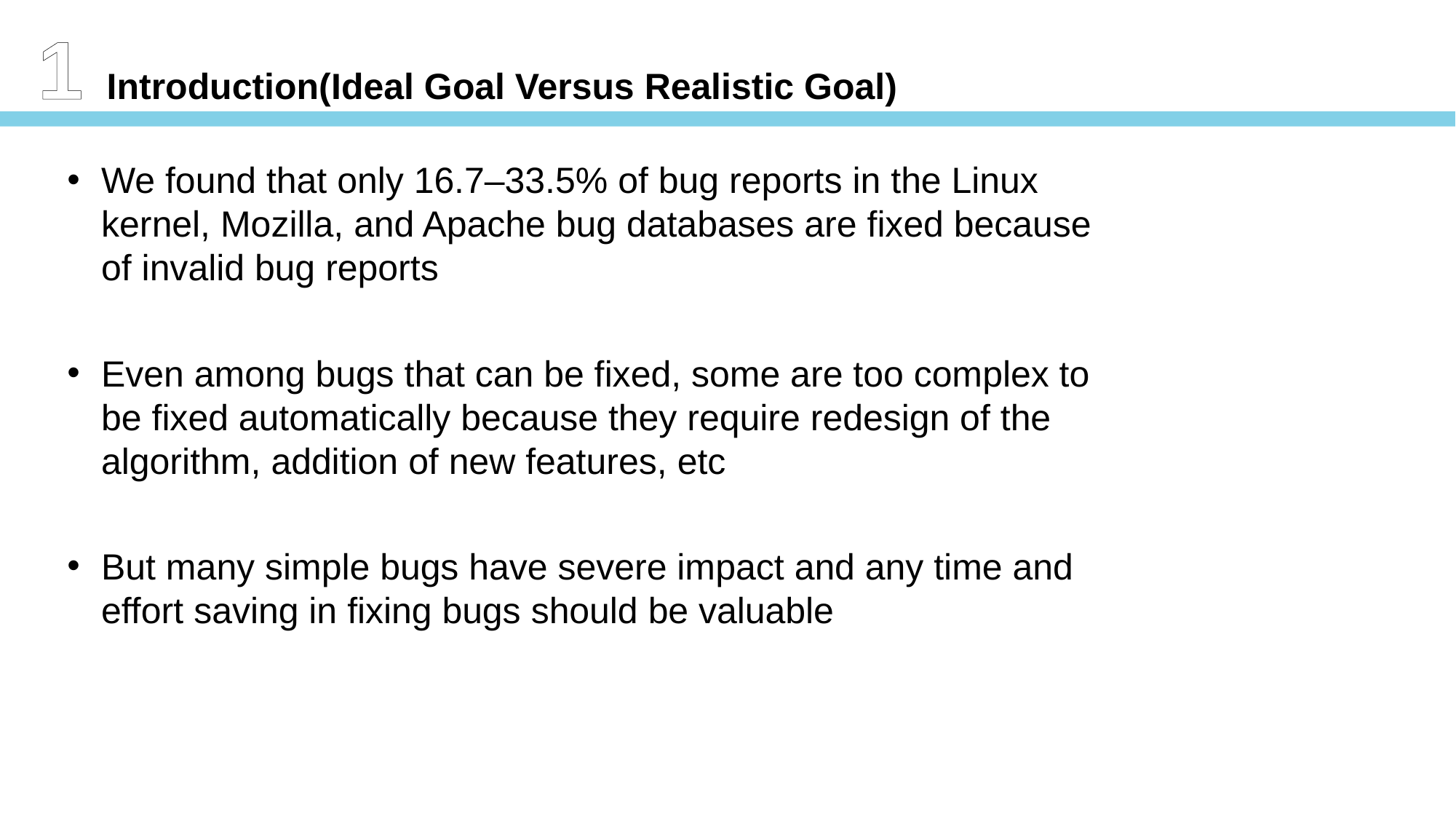

1     Introduction(Ideal Goal Versus Realistic Goal)

We found that only 16.7–33.5% of bug reports in the Linux kernel, Mozilla, and Apache bug databases are fixed because of invalid bug reports

Even among bugs that can be fixed, some are too complex to be fixed automatically because they require redesign of the algorithm, addition of new features, etc

But many simple bugs have severe impact and any time and effort saving in fixing bugs should be valuable